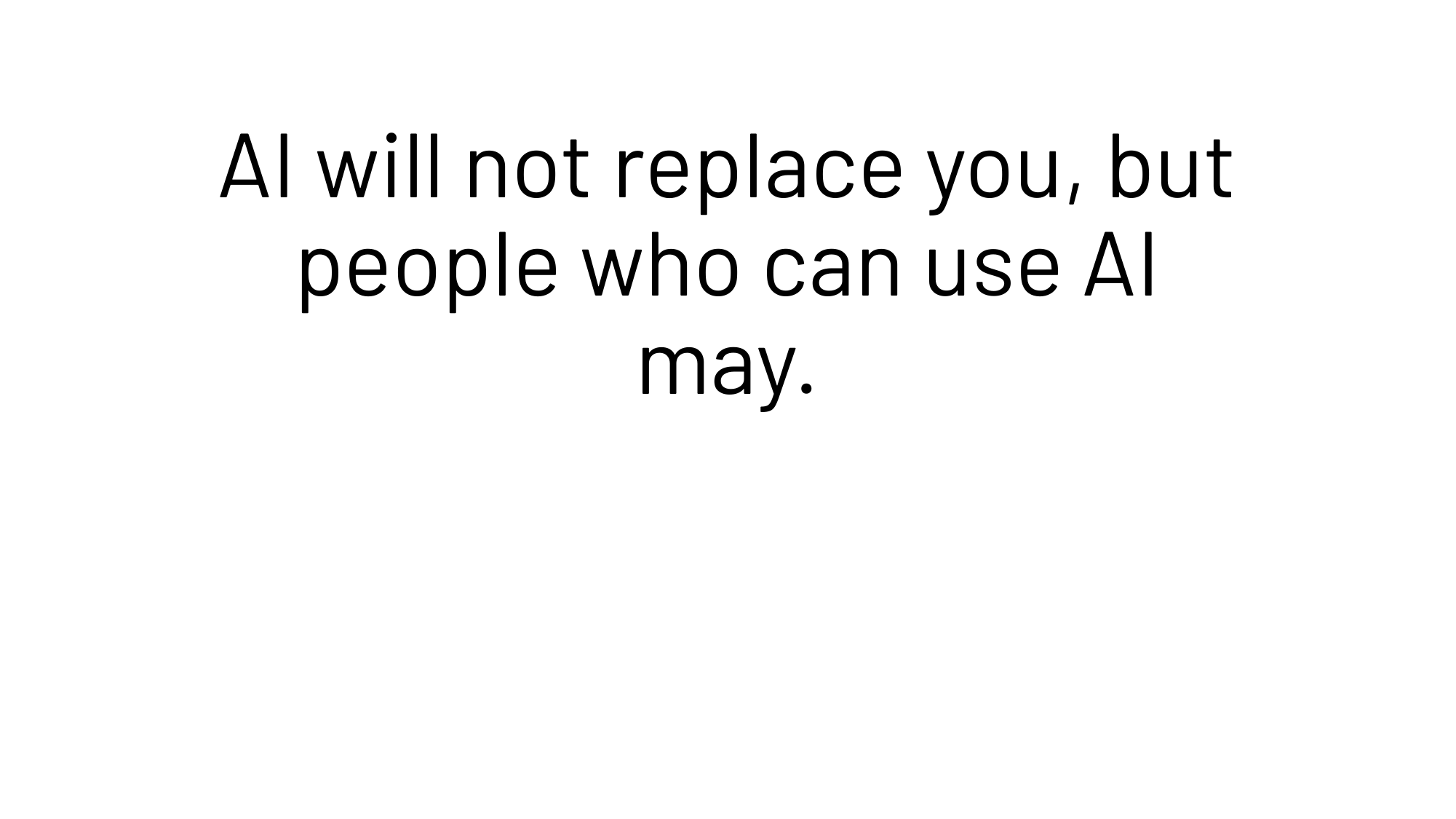

# AI will not replace you, but people who can use AI may.